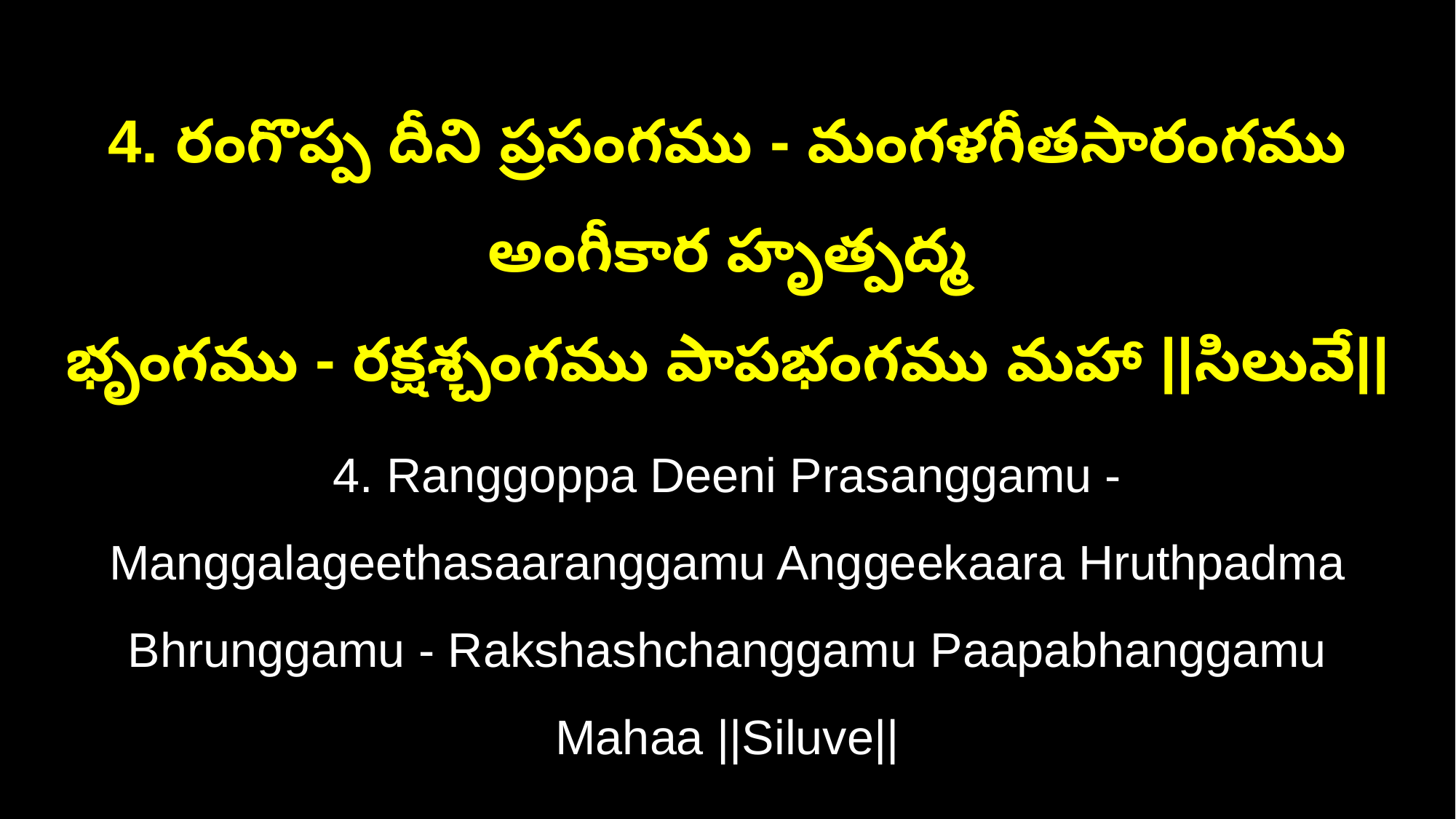

4. రంగొప్ప దీని ప్రసంగము - మంగళగీతసారంగము అంగీకార హృత్పద్మ
భృంగము - రక్షశ్చంగము పాపభంగము మహా ||సిలువే||
4. Ranggoppa Deeni Prasanggamu - Manggalageethasaaranggamu Anggeekaara Hruthpadma
Bhrunggamu - Rakshashchanggamu Paapabhanggamu Mahaa ||Siluve||